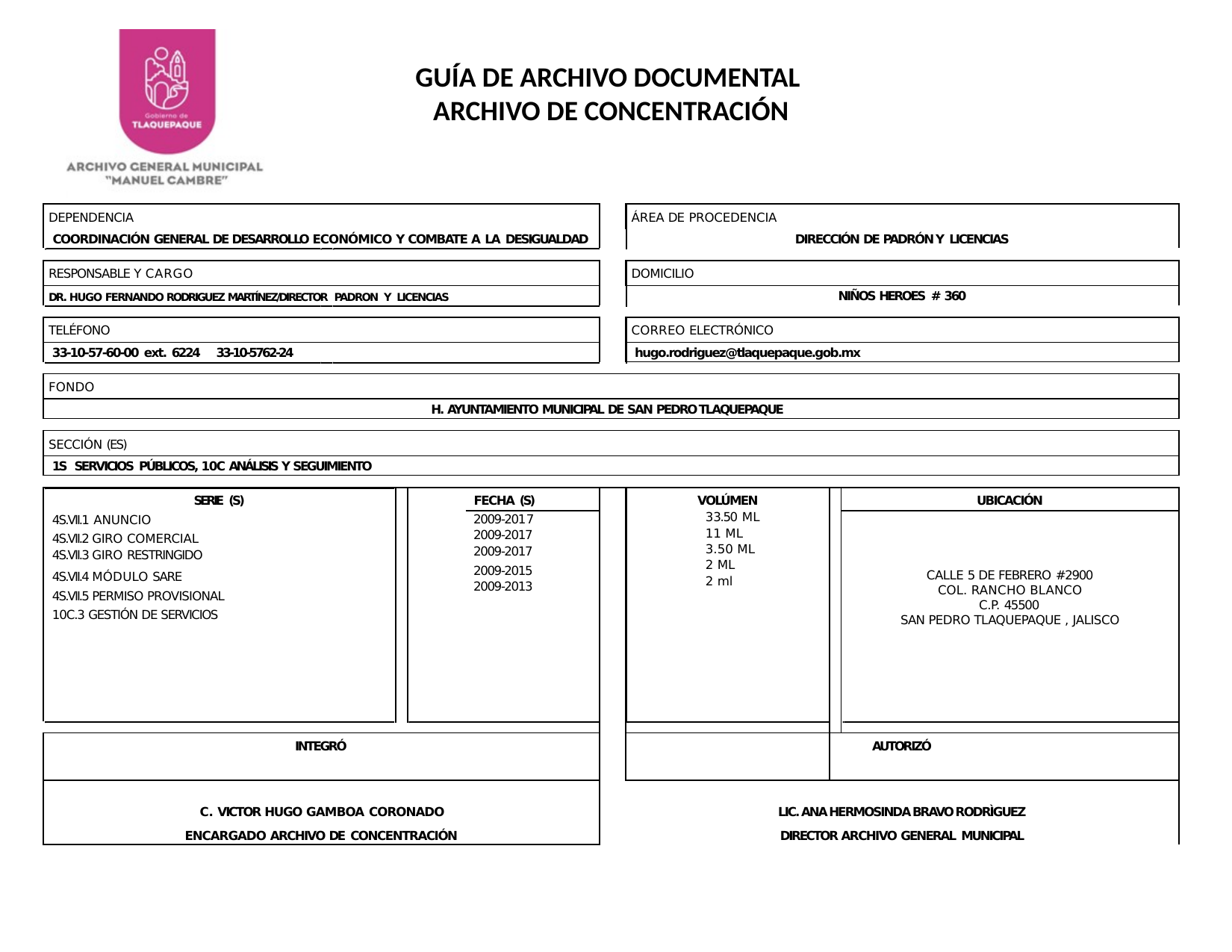

GUÍA DE ARCHIVO DOCUMENTAL
ARCHIVO DE CONCENTRACIÓN
| DEPENDENCIA |  |  | ÁREA DE PROCEDENCIA |  |  |
| --- | --- | --- | --- | --- | --- |
| COORDINACIÓN GENERAL DE DESARROLLO ECONÓMICO Y COMBATE A LA DESIGUALDAD |  | DIRECCIÓN DE PADRÓN Y LICENCIAS |  |  |  |
|  |  |  |  |  |  |
| RESPONSABLE Y CARGO |  |  | DOMICILIO |  |  |
| DR. HUGO FERNANDO RODRIGUEZ MARTÍNEZ/DIRECTOR PADRON Y LICENCIAS |  | NIÑOS HEROES # 360 |  |  |  |
|  |  |  |  |  |  |
| TELÉFONO |  |  | CORREO ELECTRÓNICO |  |  |
| 33-10-57-60-00 ext. 6224 33-10-5762-24 |  |  | hugo.rodriguez@tlaquepaque.gob.mx |  |  |
|  |  |  |  |  |  |
| FONDO |  |  |  |  |  |
| H. AYUNTAMIENTO MUNICIPAL DE SAN PEDRO TLAQUEPAQUE |  |  |  |  |  |
|  |  |  |  |  |  |
| SECCIÓN (ES) |  |  |  |  |  |
| 1S SERVICIOS PÚBLICOS, 10C ANÁLISIS Y SEGUIMIENTO |  |  |  |  |  |
|  |  |  |  |  |  |
| SERIE (S) 4S.VII.1 ANUNCIO 4S.VII.2 GIRO COMERCIAL 4S.VII.3 GIRO RESTRINGIDO 4S.VII.4 MÓDULO SARE 4S.VII.5 PERMISO PROVISIONAL 10C.3 GESTIÓN DE SERVICIOS | FECHA (S) |  | VOLÚMEN 33.50 ML 11 ML 3.50 ML 2 ML 2 ml |  | UBICACIÓN |
|  | 2009-2017 2009-2017 2009-2017 2009-2015 2009-2013 |  |  |  |  |
|  |  |  |  |  |  |
|  |  |  |  |  |  |
|  |  |  |  |  | CALLE 5 DE FEBRERO #2900 COL. RANCHO BLANCO C.P. 45500 SAN PEDRO TLAQUEPAQUE , JALISCO |
|  |  |  |  |  |  |
| INTEGRÓ |  |  |  |  | AUTORIZÓ |
| C. VICTOR HUGO GAMBOA CORONADO |  | LIC. ANA HERMOSINDA BRAVO RODRÌGUEZ |  |  |  |
| ENCARGADO ARCHIVO DE CONCENTRACIÓN |  | DIRECTOR ARCHIVO GENERAL MUNICIPAL |  |  |  |